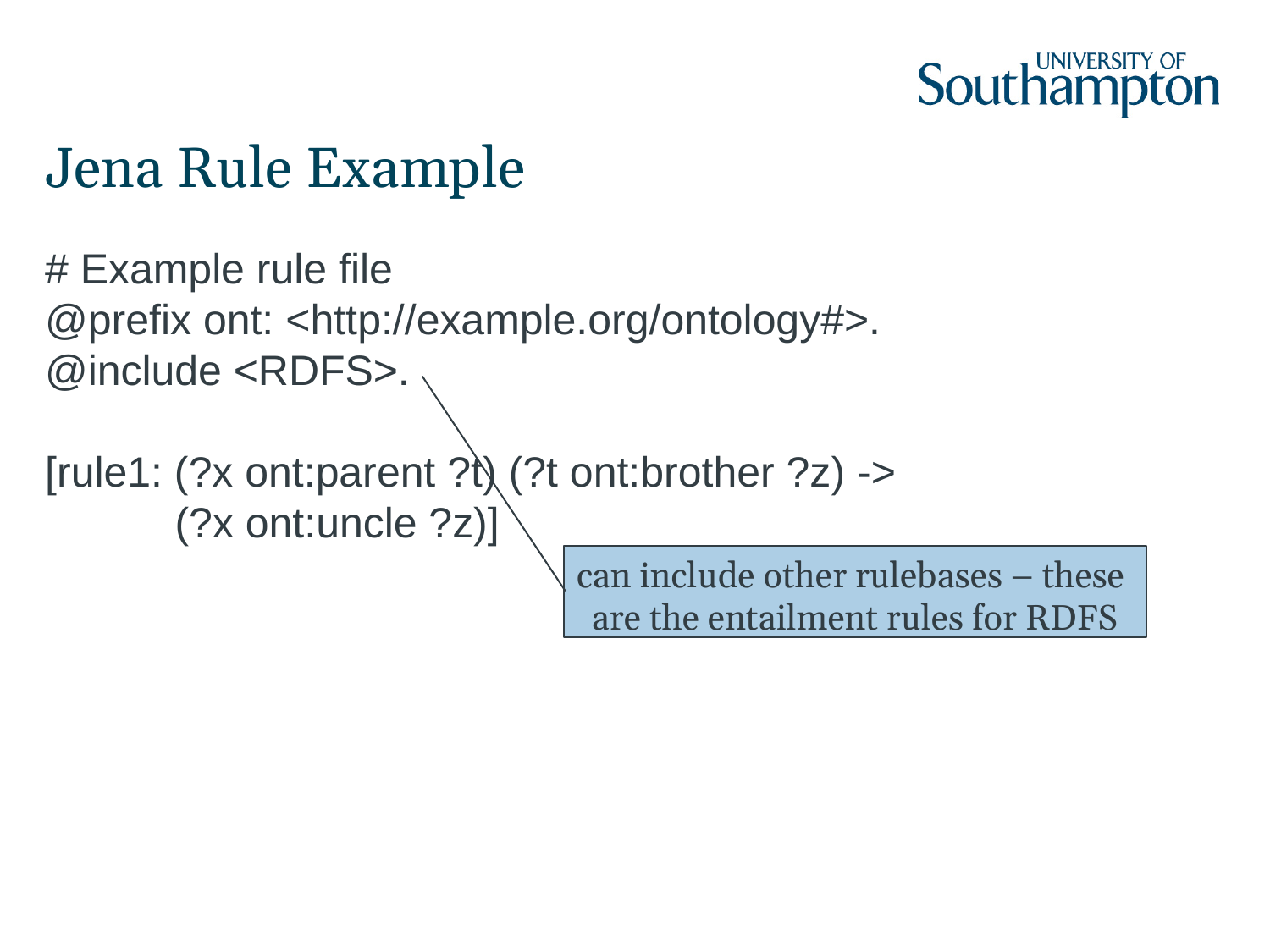

# Jena Rule Example
# Example rule file @prefix ont: <http://example.org/ontology#>. @include <RDFS>. [rule1: (?x ont:parent ?t) (?t ont:brother ?z) -> (?x ont:uncle ?z)]

can include other rulebases – these
are the entailment rules for RDFS